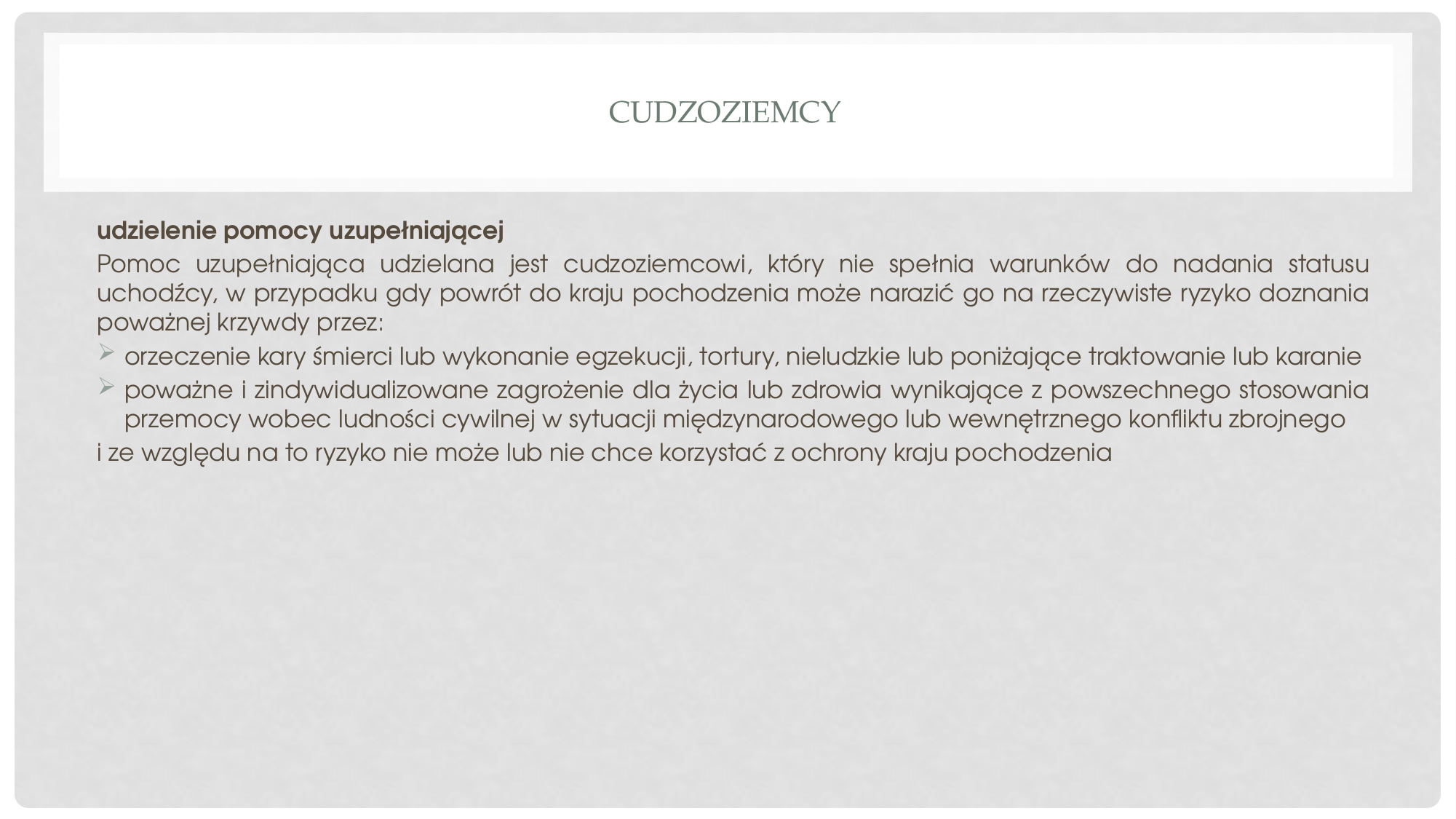

# cudzoziemcy
udzielenie pomocy uzupełniającej
Pomoc uzupełniająca udzielana jest cudzoziemcowi, który nie spełnia warunków do nadania statusu uchodźcy, w przypadku gdy powrót do kraju pochodzenia może narazić go na rzeczywiste ryzyko doznania poważnej krzywdy przez:
orzeczenie kary śmierci lub wykonanie egzekucji, tortury, nieludzkie lub poniżające traktowanie lub karanie
poważne i zindywidualizowane zagrożenie dla życia lub zdrowia wynikające z powszechnego stosowania przemocy wobec ludności cywilnej w sytuacji międzynarodowego lub wewnętrznego konfliktu zbrojnego
i ze względu na to ryzyko nie może lub nie chce korzystać z ochrony kraju pochodzenia